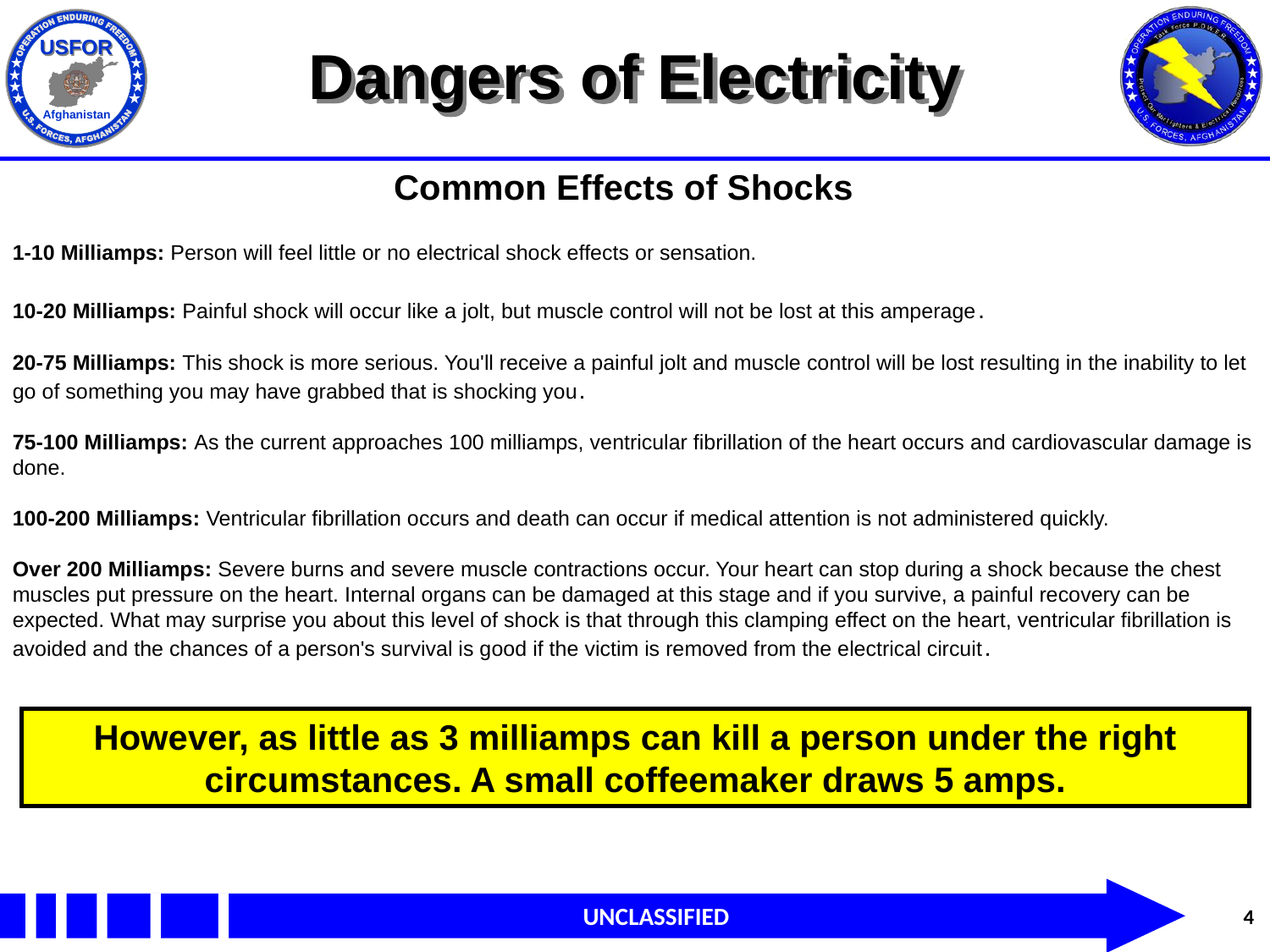

# Dangers of Electricity
Common Effects of Shocks
1-10 Milliamps: Person will feel little or no electrical shock effects or sensation.

10-20 Milliamps: Painful shock will occur like a jolt, but muscle control will not be lost at this amperage.

20-75 Milliamps: This shock is more serious. You'll receive a painful jolt and muscle control will be lost resulting in the inability to let go of something you may have grabbed that is shocking you.

75-100 Milliamps: As the current approaches 100 milliamps, ventricular fibrillation of the heart occurs and cardiovascular damage is done.

100-200 Milliamps: Ventricular fibrillation occurs and death can occur if medical attention is not administered quickly.

Over 200 Milliamps: Severe burns and severe muscle contractions occur. Your heart can stop during a shock because the chest muscles put pressure on the heart. Internal organs can be damaged at this stage and if you survive, a painful recovery can be expected. What may surprise you about this level of shock is that through this clamping effect on the heart, ventricular fibrillation is avoided and the chances of a person's survival is good if the victim is removed from the electrical circuit.
However, as little as 3 milliamps can kill a person under the right circumstances. A small coffeemaker draws 5 amps.